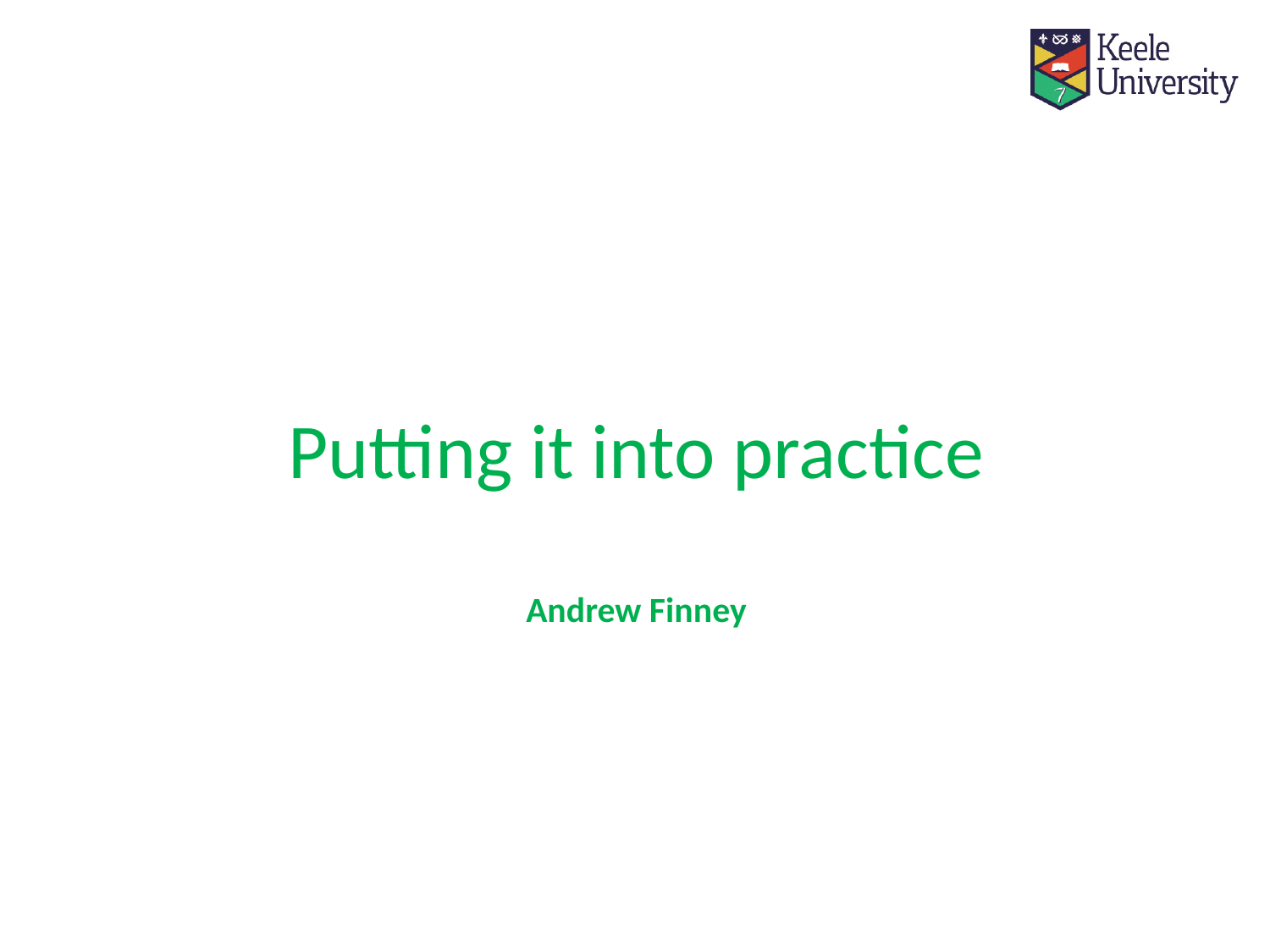

# Putting it into practice Andrew Finney